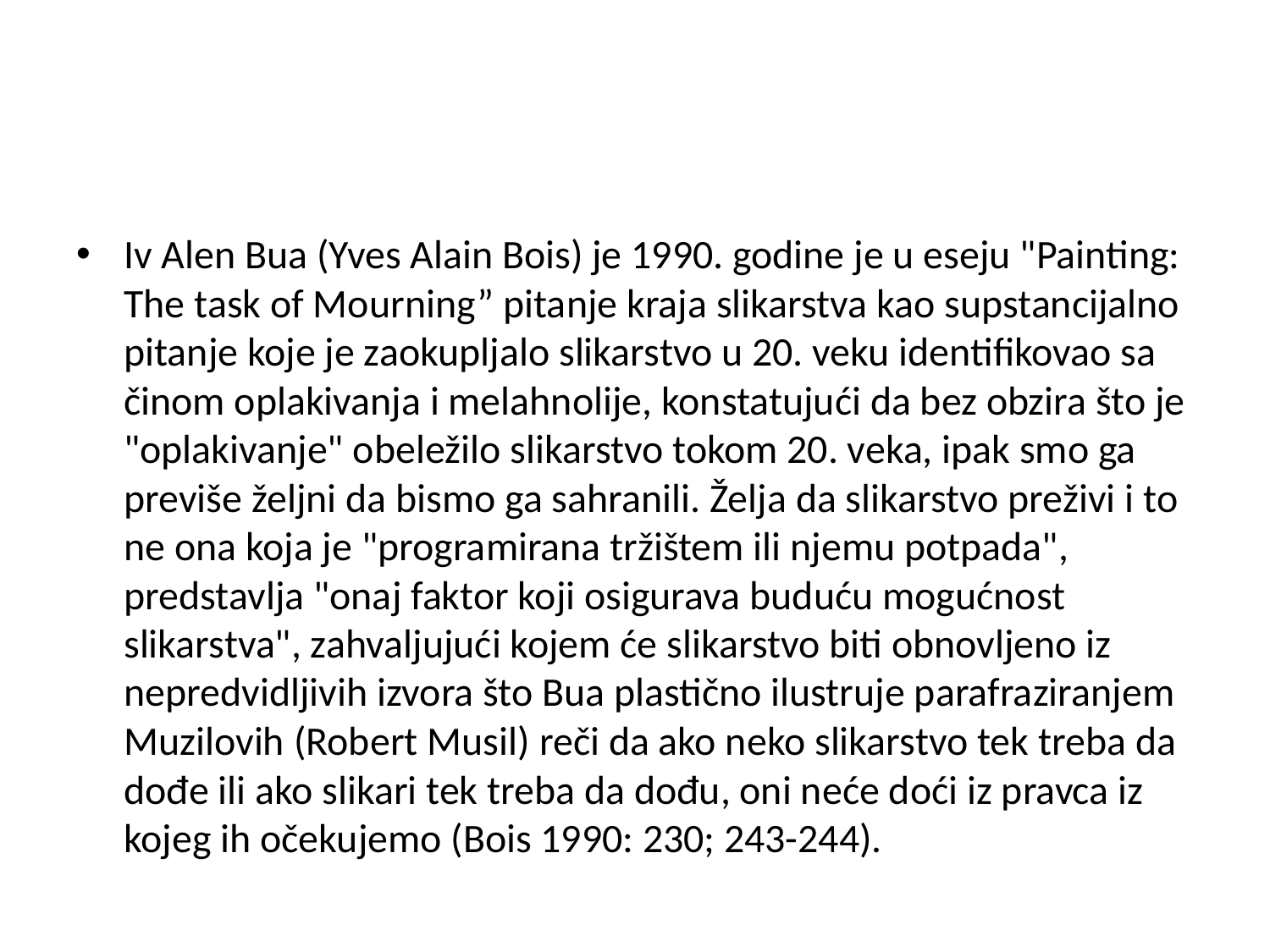

#
Iv Alen Bua (Yves Alain Bois) je 1990. godine je u eseju "Painting: The task of Mourning” pitanje kraja slikarstva kao supstancijalno pitanje koje je zaokupljalo slikarstvo u 20. veku identifikovao sa činom oplakivanja i melahnolije, konstatujući da bez obzira što je "oplakivanje" obeležilo slikarstvo tokom 20. veka, ipak smo ga previše željni da bismo ga sahranili. Želja da slikarstvo preživi i to ne ona koja je "programirana tržištem ili njemu potpada", predstavlja "onaj faktor koji osigurava buduću mogućnost slikarstva", zahvaljujući kojem će slikarstvo biti obnovljeno iz nepredvidljivih izvora što Bua plastično ilustruje parafraziranjem Muzilovih (Robert Musil) reči da ako neko slikarstvo tek treba da dođe ili ako slikari tek treba da dođu, oni neće doći iz pravca iz kojeg ih očekujemo (Bois 1990: 230; 243-244).